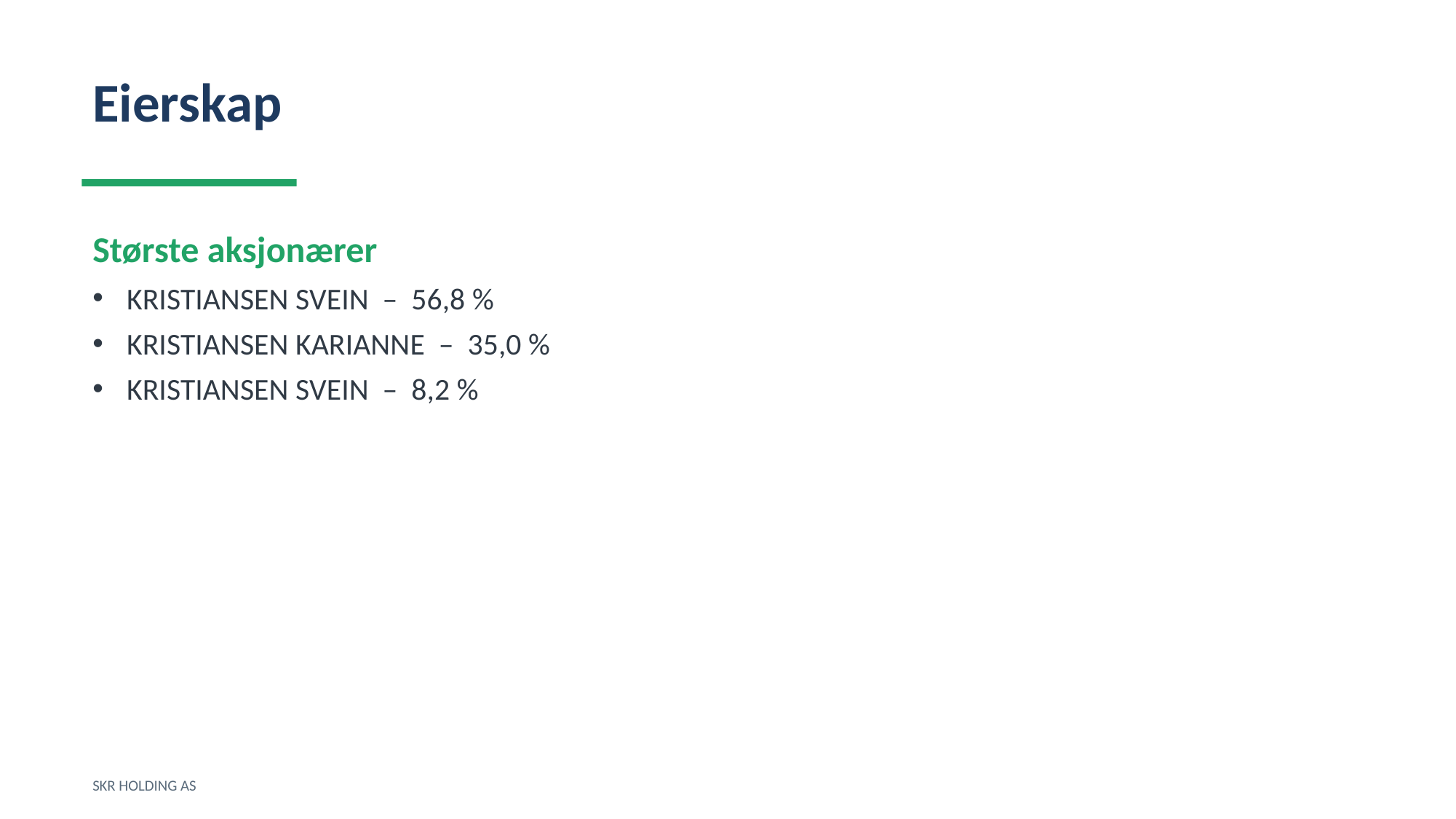

Eierskap

Største aksjonærer
KRISTIANSEN SVEIN  –  56,8 %
KRISTIANSEN KARIANNE  –  35,0 %
KRISTIANSEN SVEIN  –  8,2 %
SKR HOLDING AS